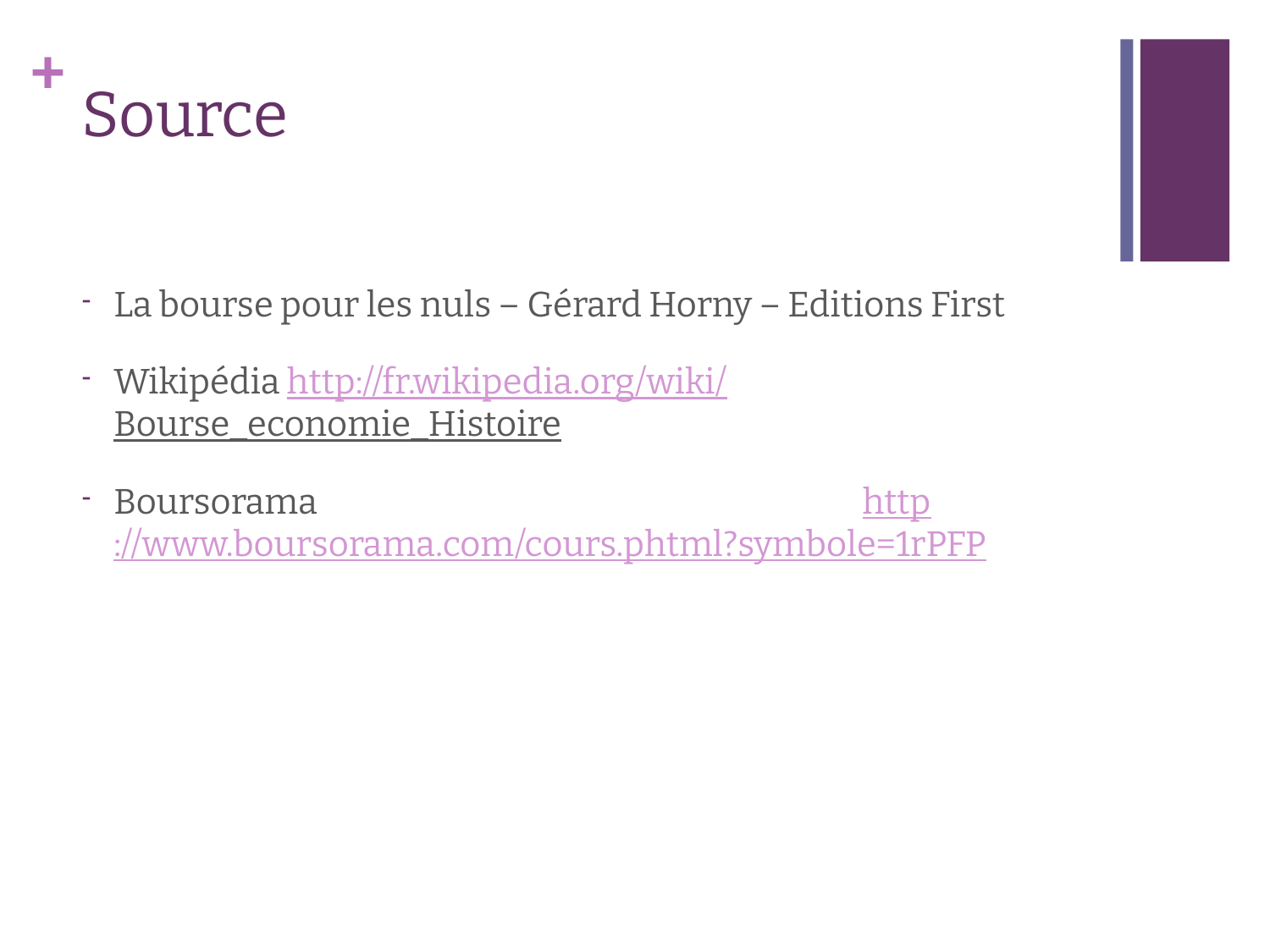

# Source
La bourse pour les nuls – Gérard Horny – Editions First
Wikipédia http://fr.wikipedia.org/wiki/Bourse_economie_Histoire
Boursorama                                                                              http://www.boursorama.com/cours.phtml?symbole=1rPFP